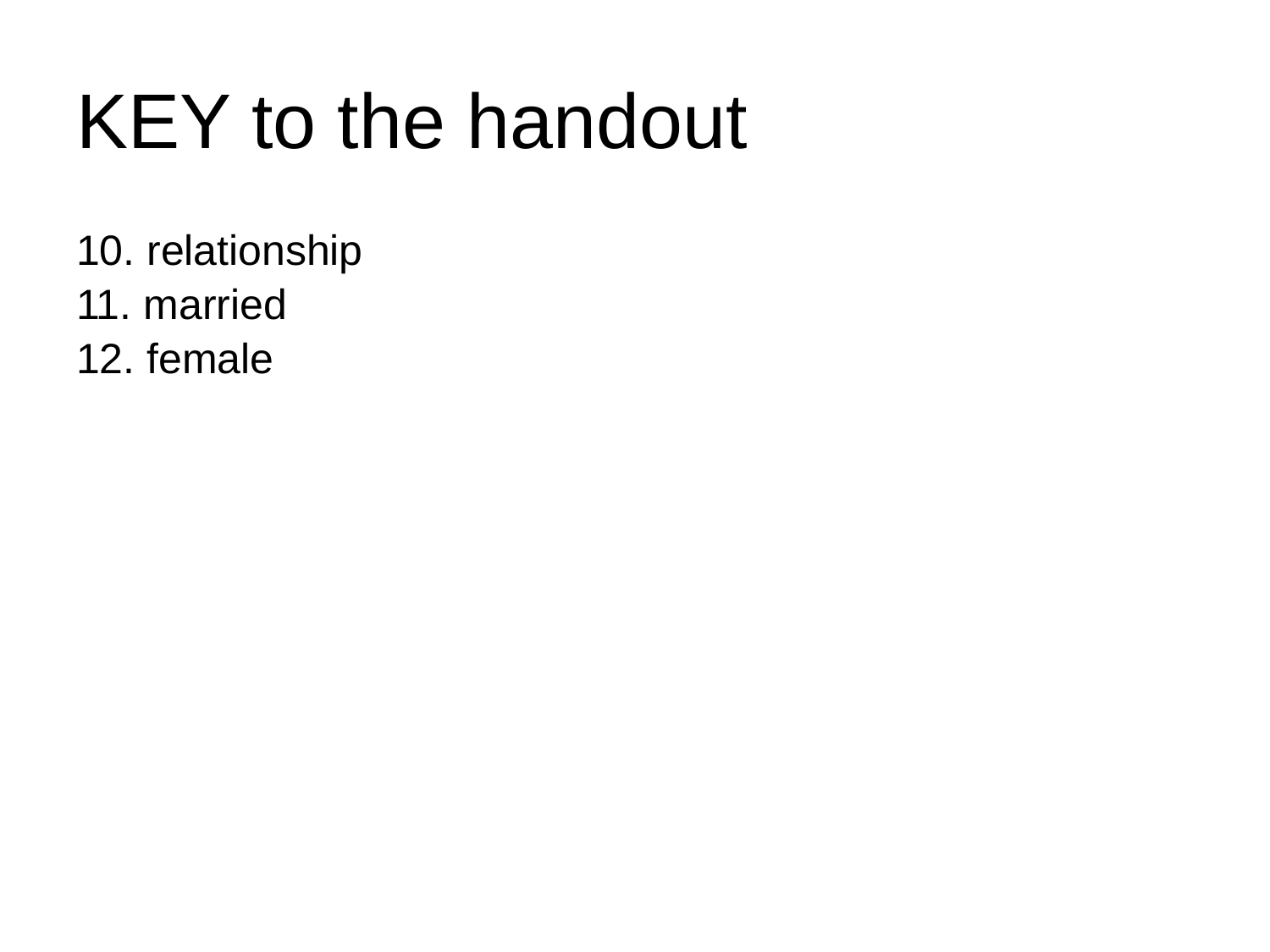

# KEY to the handout
10. relationship
11. married
12. female